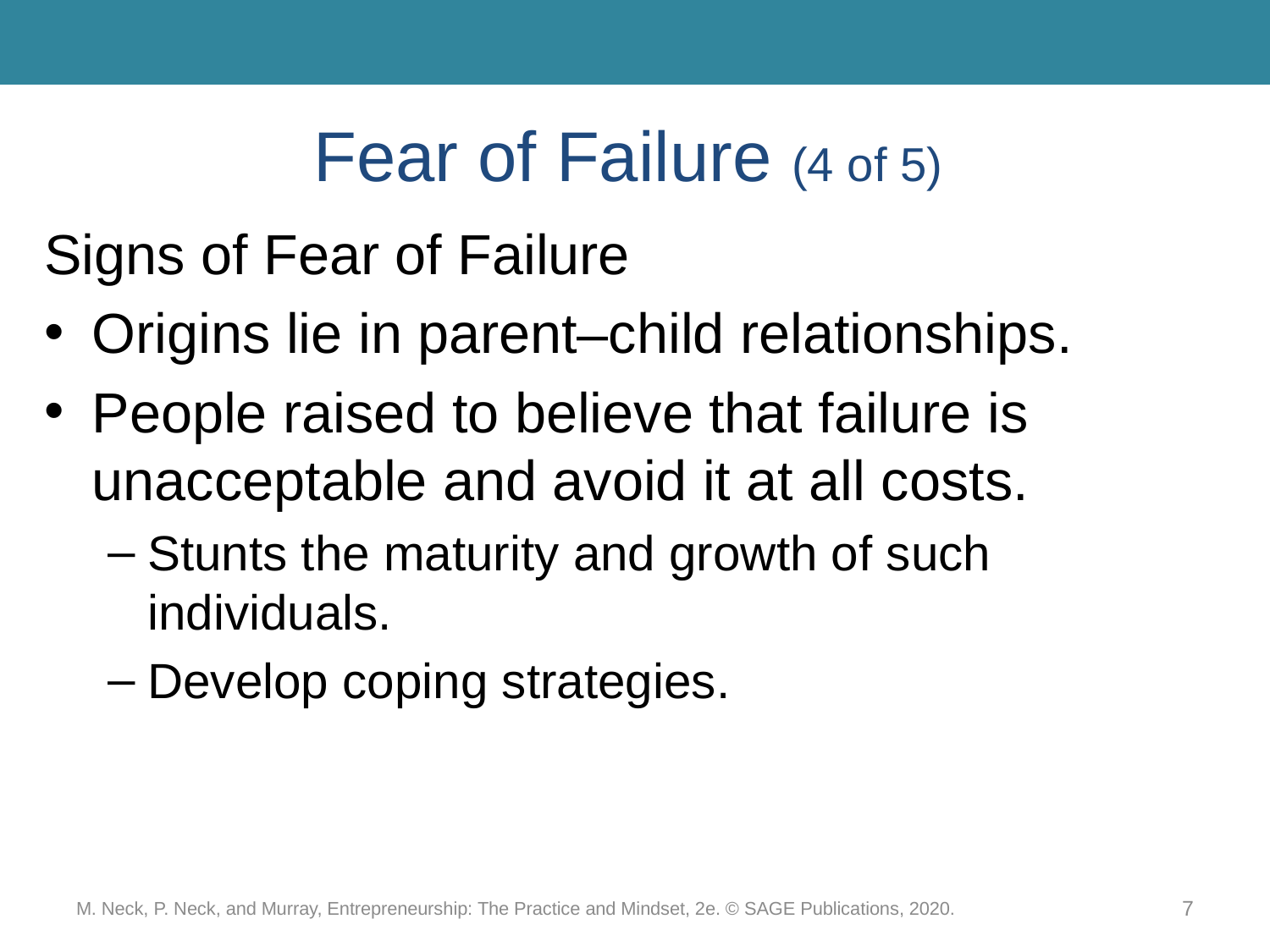

# Fear of Failure (4 of 5)
Signs of Fear of Failure
Origins lie in parent–child relationships.
People raised to believe that failure is unacceptable and avoid it at all costs.
Stunts the maturity and growth of such individuals.
Develop coping strategies.

M. Neck, P. Neck, and Murray, Entrepreneurship: The Practice and Mindset, 2e. © SAGE Publications, 2020.
7